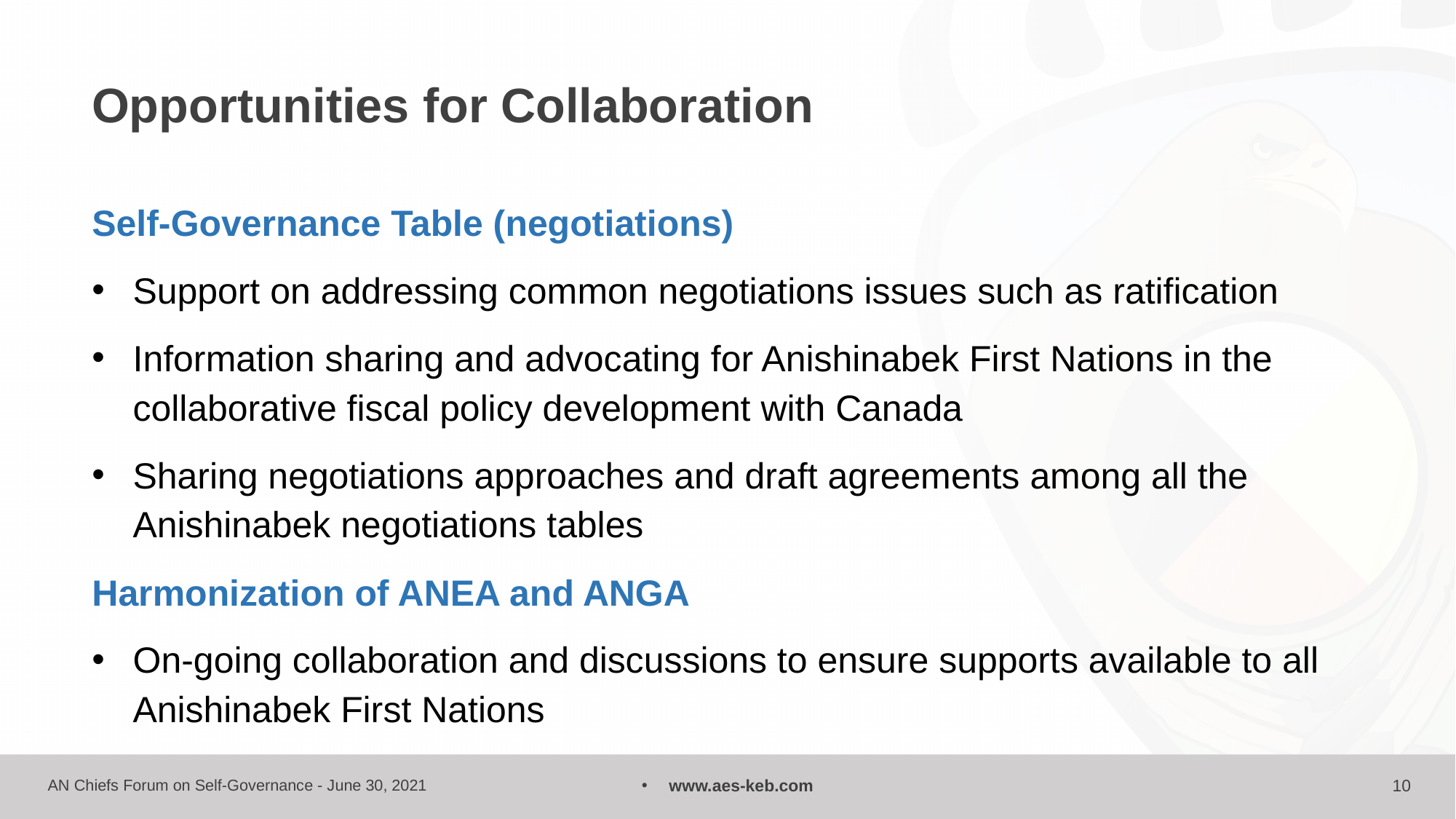

Opportunities for Collaboration
Self-Governance Table (negotiations)
Support on addressing common negotiations issues such as ratification
Information sharing and advocating for Anishinabek First Nations in the collaborative fiscal policy development with Canada
Sharing negotiations approaches and draft agreements among all the Anishinabek negotiations tables
Harmonization of ANEA and ANGA
On-going collaboration and discussions to ensure supports available to all Anishinabek First Nations

AN Chiefs Forum on Self-Governance - June 30, 2021
www.aes-keb.com
10